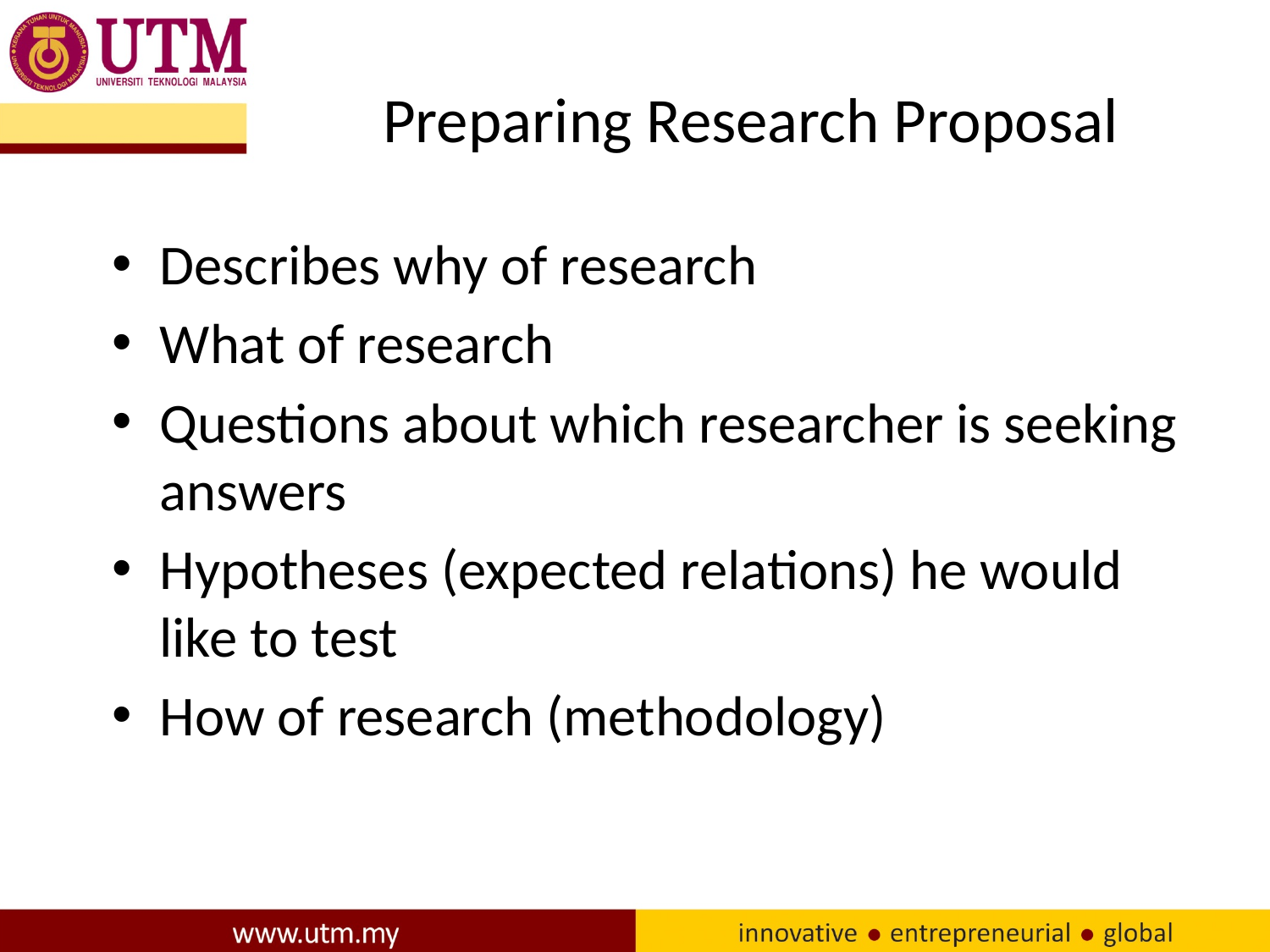

# Preparing Research Proposal
Describes why of research
What of research
Questions about which researcher is seeking answers
Hypotheses (expected relations) he would like to test
How of research (methodology)